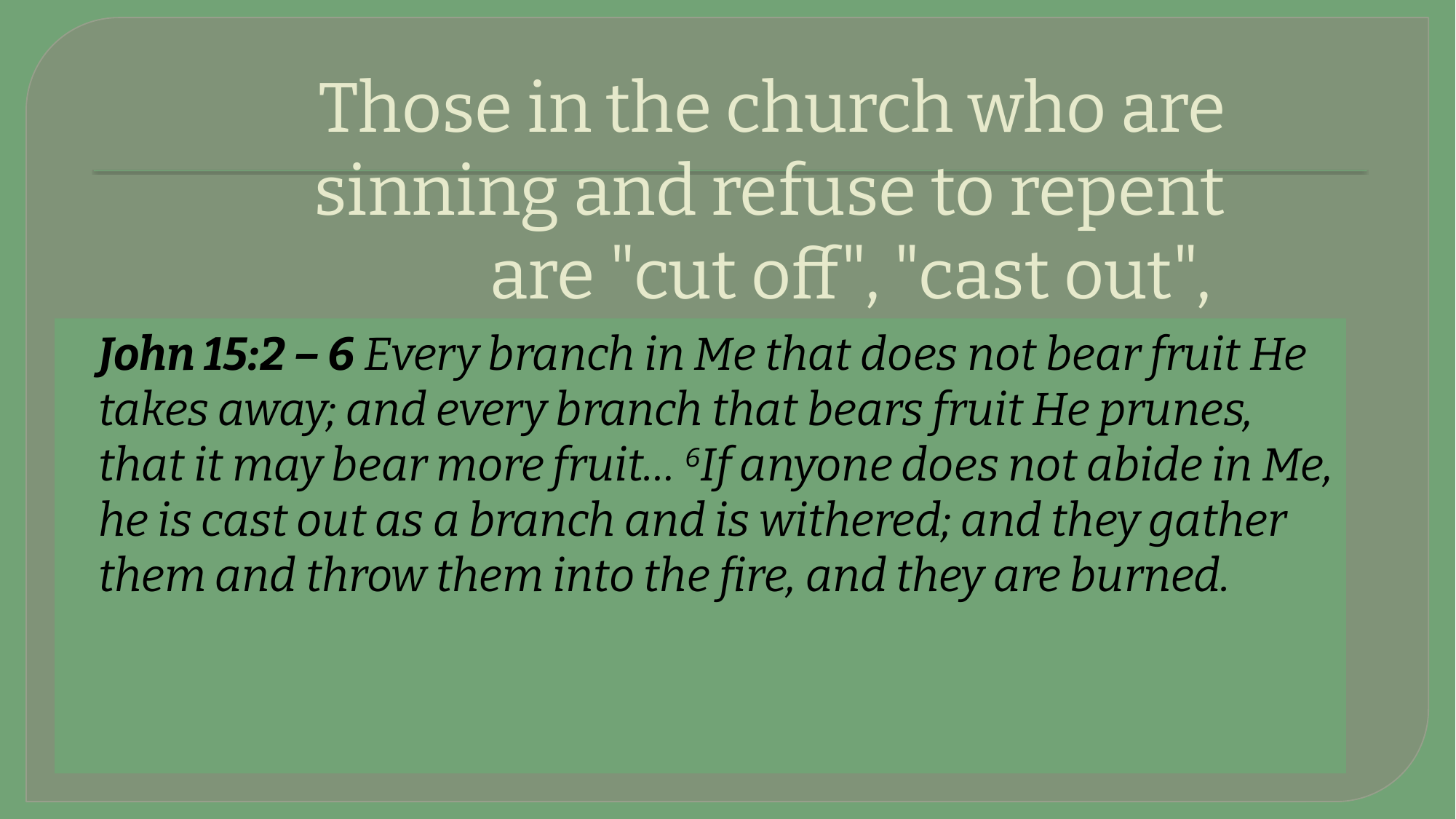

# Those in the church who are sinning and refuse to repent are "cut off", "cast out",
John 15:2 – 6 Every branch in Me that does not bear fruit He takes away; and every branch that bears fruit He prunes, that it may bear more fruit… 6If anyone does not abide in Me, he is cast out as a branch and is withered; and they gather them and throw them into the fire, and they are burned.